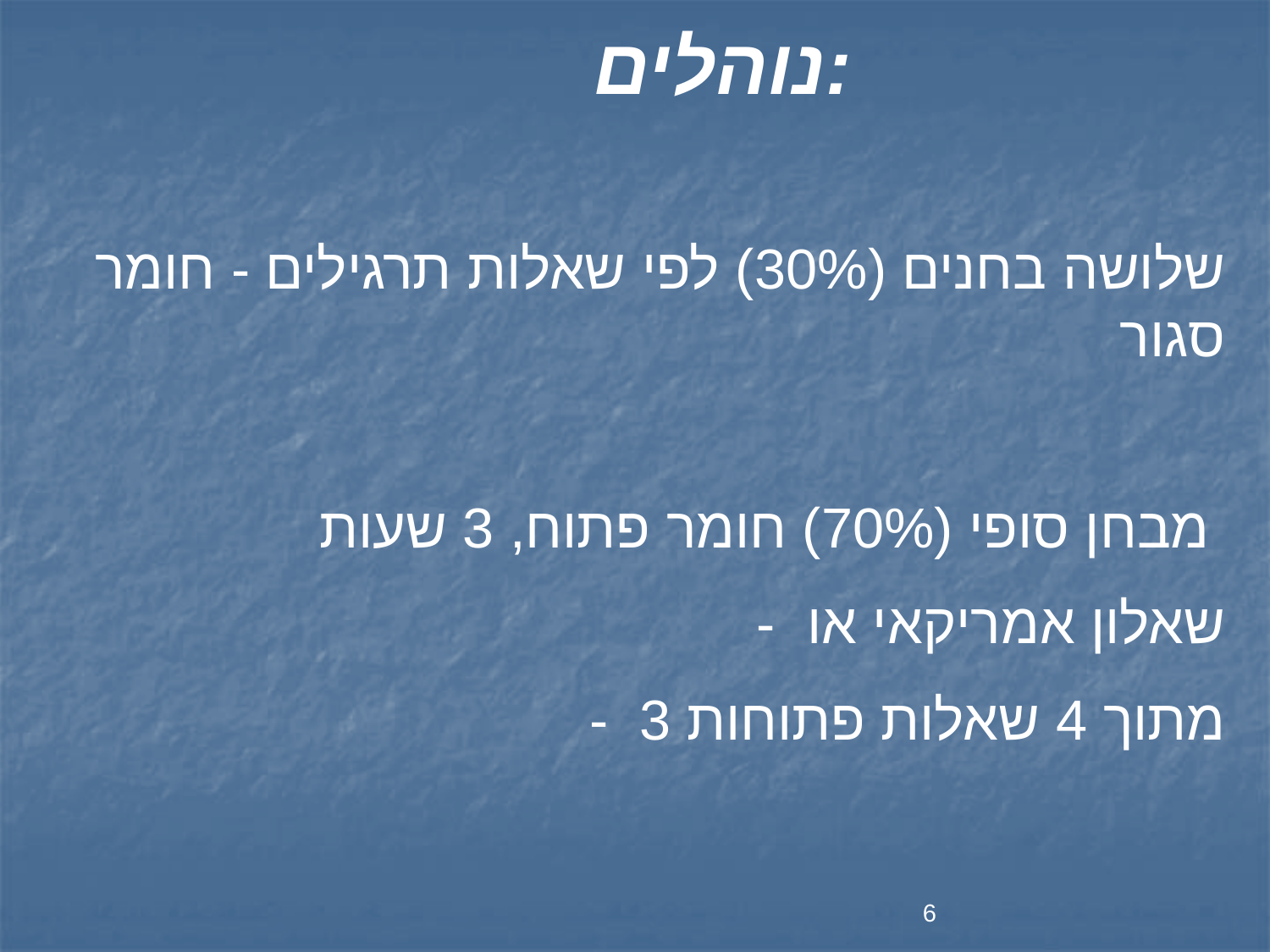

נוהלים:
שלושה בחנים (30%) לפי שאלות תרגילים - חומר סגור

מבחן סופי (70%) חומר פתוח, 3 שעות
-  שאלון אמריקאי או
-  3 מתוך 4 שאלות פתוחות
6